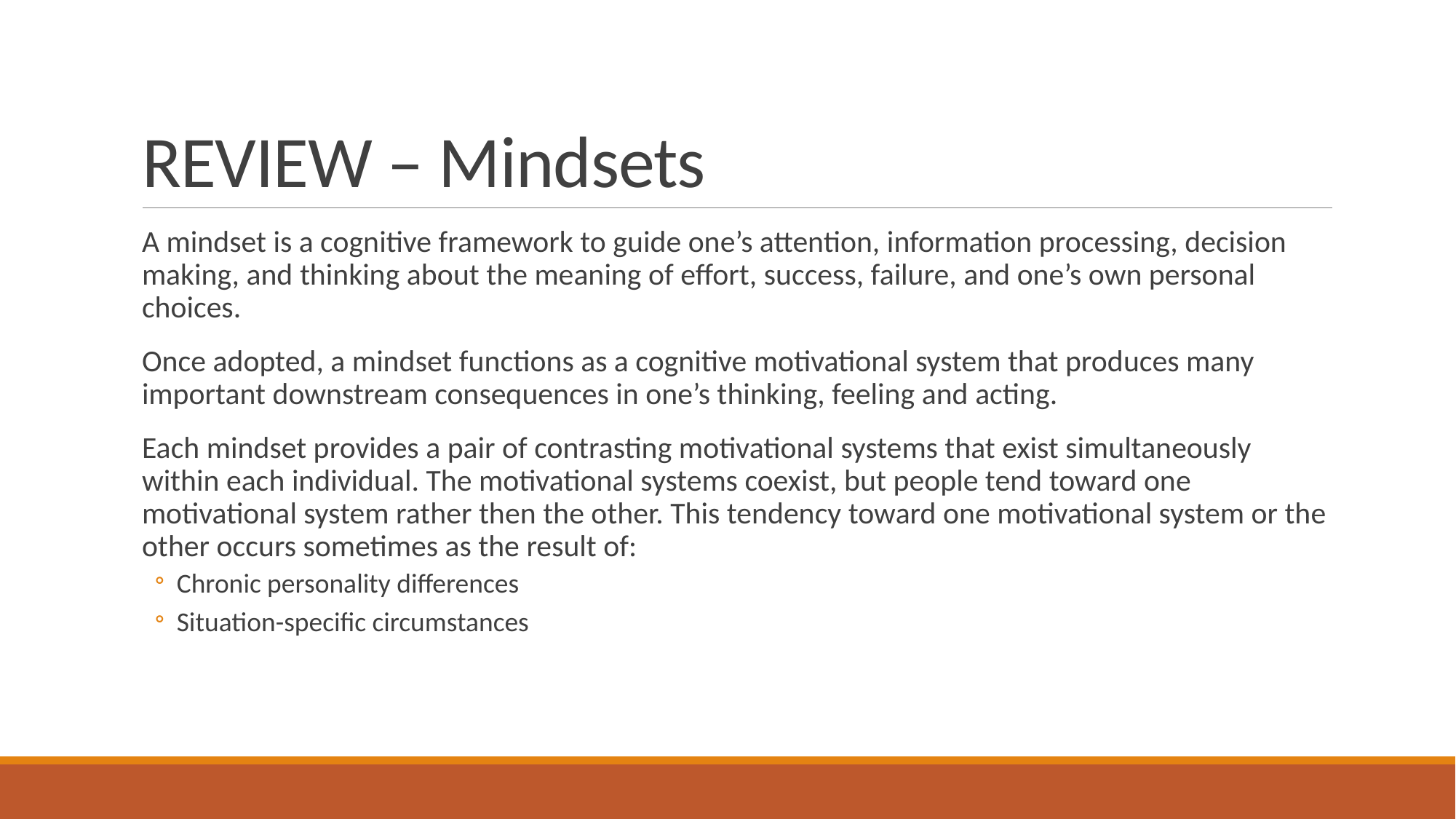

# REVIEW – Mindsets
A mindset is a cognitive framework to guide one’s attention, information processing, decision making, and thinking about the meaning of effort, success, failure, and one’s own personal choices.
Once adopted, a mindset functions as a cognitive motivational system that produces many important downstream consequences in one’s thinking, feeling and acting.
Each mindset provides a pair of contrasting motivational systems that exist simultaneously within each individual. The motivational systems coexist, but people tend toward one motivational system rather then the other. This tendency toward one motivational system or the other occurs sometimes as the result of:
Chronic personality differences
Situation-specific circumstances